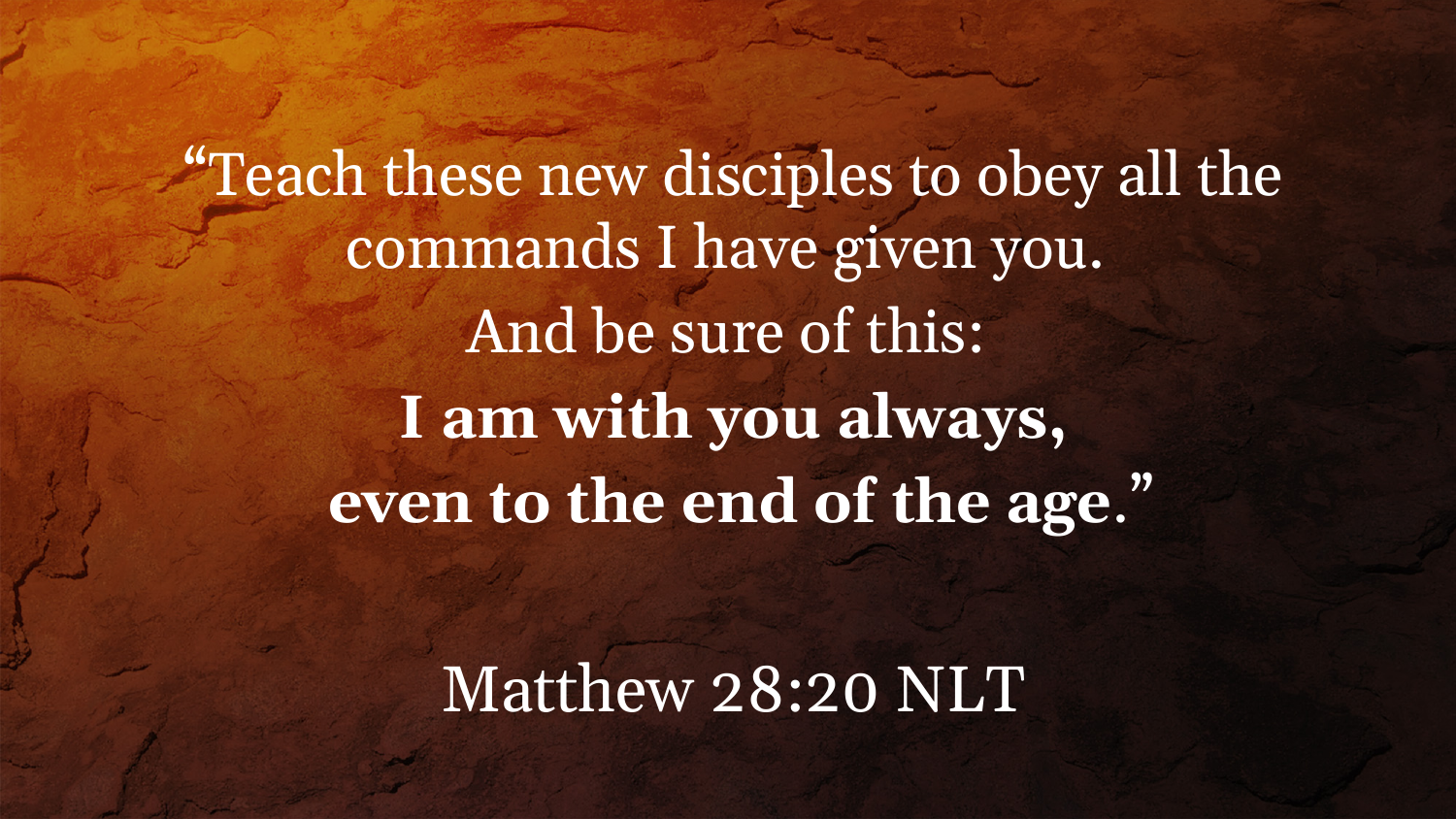

“Teach these new disciples to obey all the commands I have given you.
And be sure of this:
I am with you always,
 even to the end of the age.”
Matthew 28:20 NLT